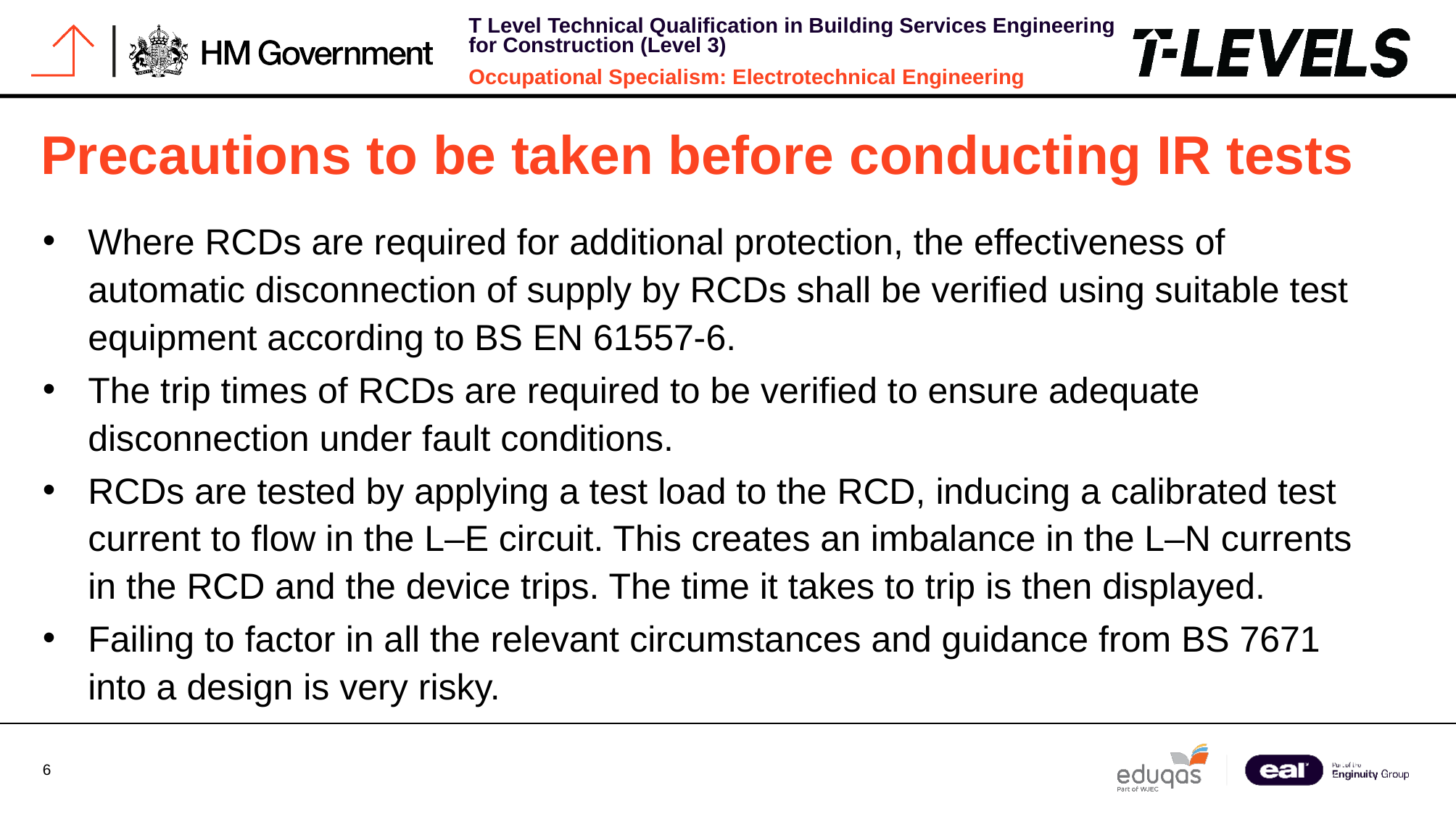

# Precautions to be taken before conducting IR tests
Where RCDs are required for additional protection, the effectiveness of automatic disconnection of supply by RCDs shall be verified using suitable test equipment according to BS EN 61557-6.
The trip times of RCDs are required to be verified to ensure adequate disconnection under fault conditions.
RCDs are tested by applying a test load to the RCD, inducing a calibrated test current to flow in the L–E circuit. This creates an imbalance in the L–N currents in the RCD and the device trips. The time it takes to trip is then displayed.
Failing to factor in all the relevant circumstances and guidance from BS 7671 into a design is very risky.